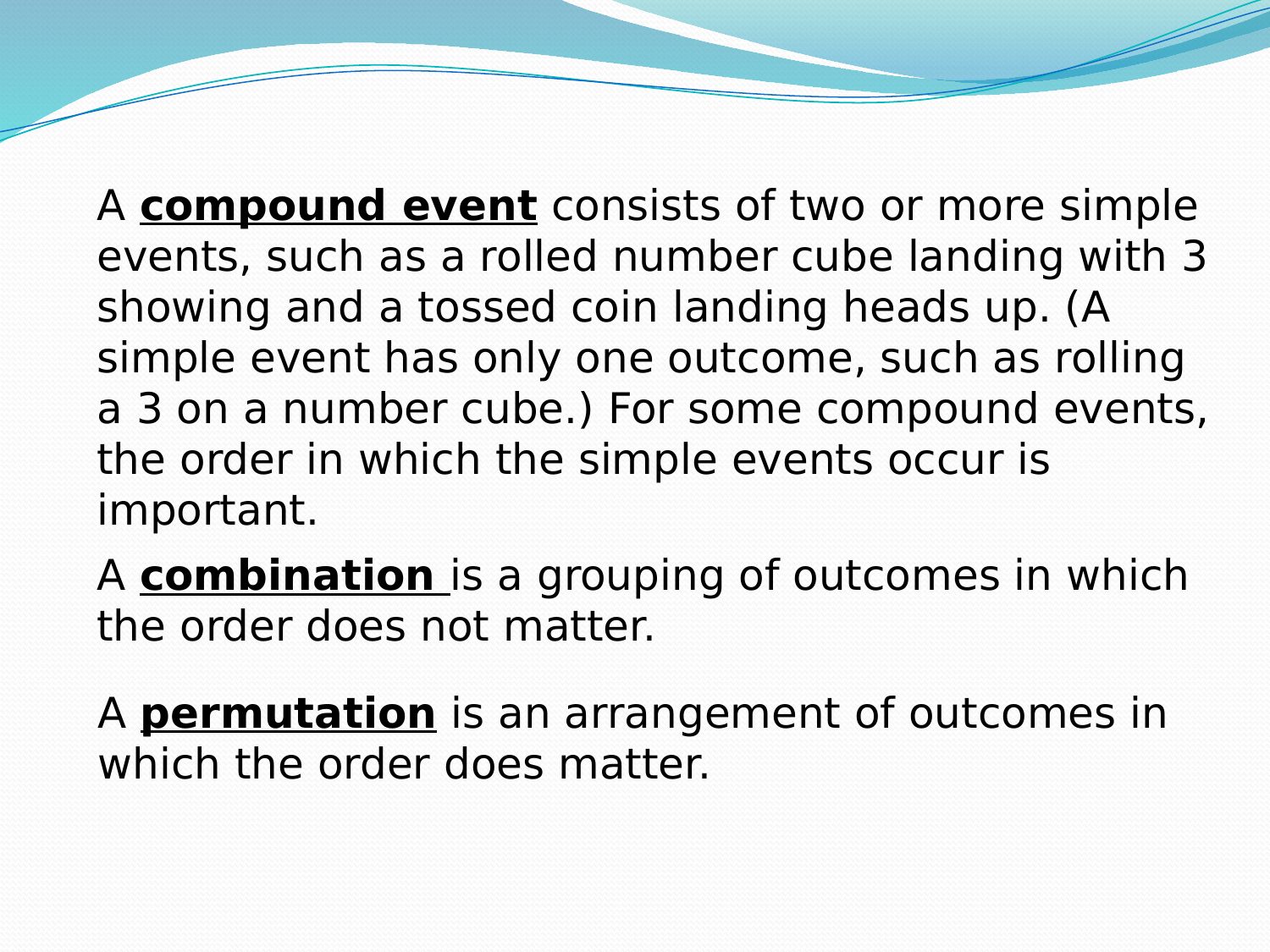

A compound event consists of two or more simple events, such as a rolled number cube landing with 3 showing and a tossed coin landing heads up. (A simple event has only one outcome, such as rolling a 3 on a number cube.) For some compound events, the order in which the simple events occur is important.
A combination is a grouping of outcomes in which the order does not matter.
A permutation is an arrangement of outcomes in which the order does matter.